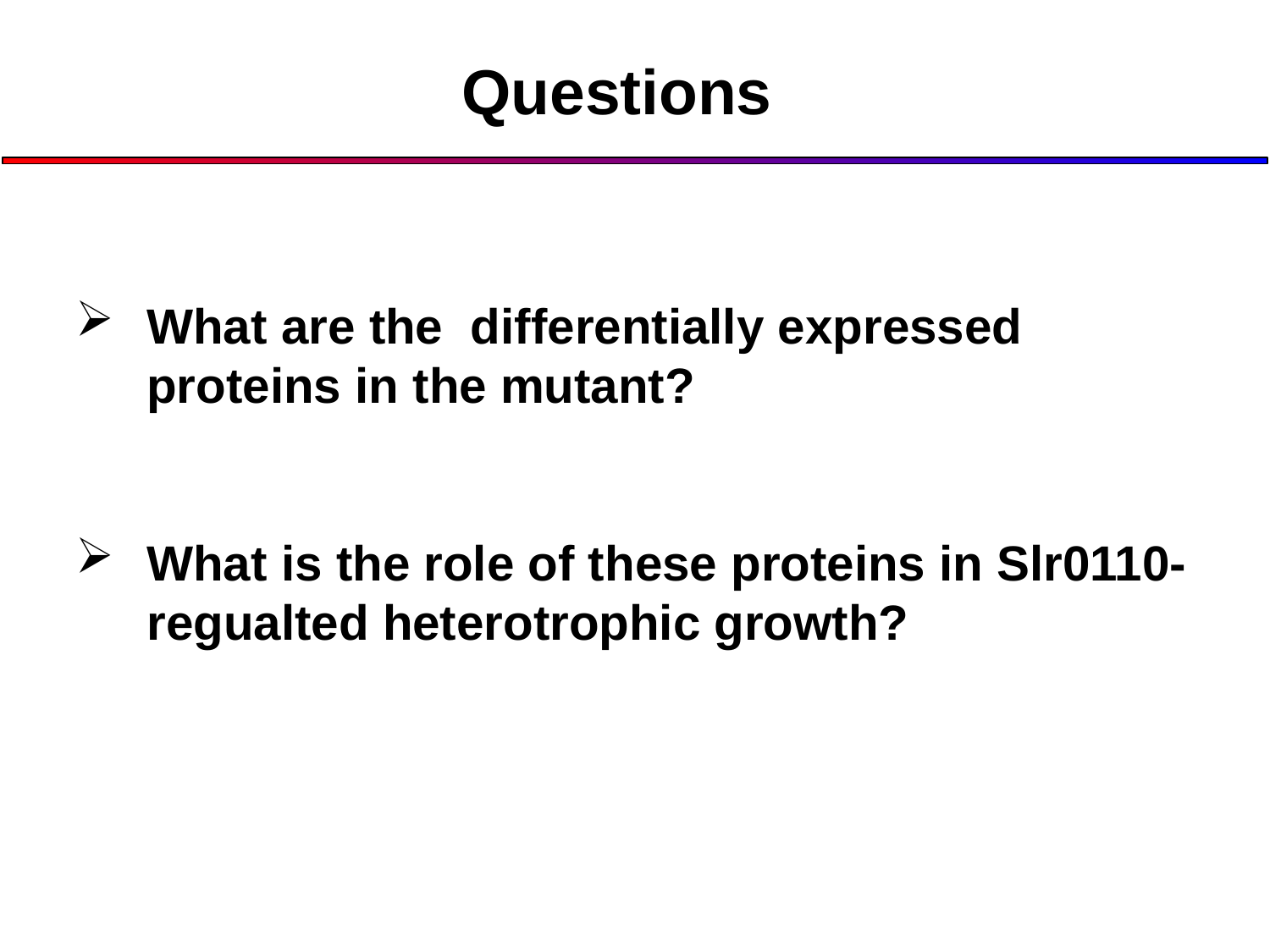

Questions

What are the  differentially expressed proteins in the mutant?

What is the role of these proteins in Slr0110-regualted heterotrophic growth?